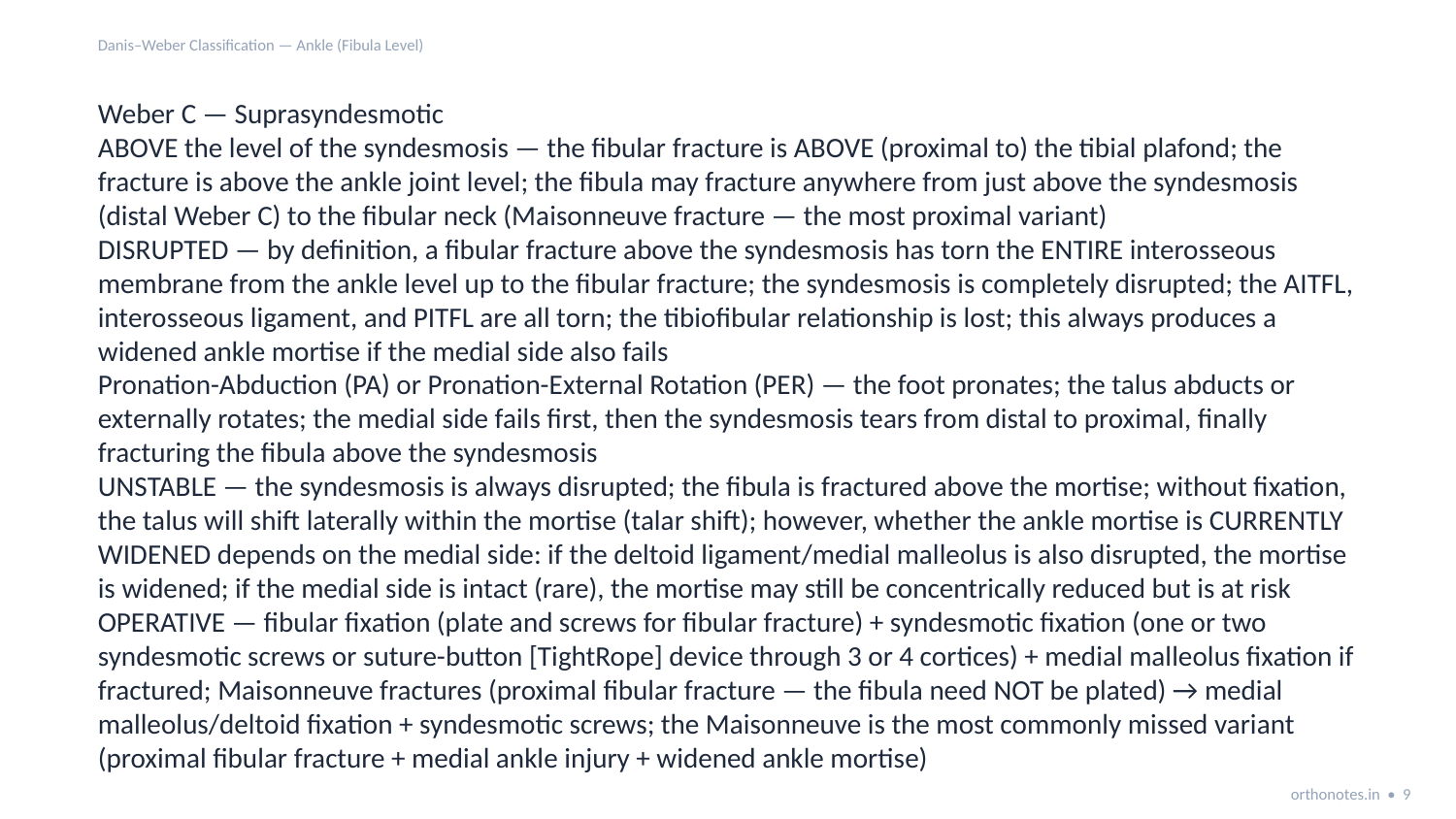

Danis–Weber Classification — Ankle (Fibula Level)
Weber C — Suprasyndesmotic
ABOVE the level of the syndesmosis — the fibular fracture is ABOVE (proximal to) the tibial plafond; the fracture is above the ankle joint level; the fibula may fracture anywhere from just above the syndesmosis (distal Weber C) to the fibular neck (Maisonneuve fracture — the most proximal variant)
DISRUPTED — by definition, a fibular fracture above the syndesmosis has torn the ENTIRE interosseous membrane from the ankle level up to the fibular fracture; the syndesmosis is completely disrupted; the AITFL, interosseous ligament, and PITFL are all torn; the tibiofibular relationship is lost; this always produces a widened ankle mortise if the medial side also fails
Pronation-Abduction (PA) or Pronation-External Rotation (PER) — the foot pronates; the talus abducts or externally rotates; the medial side fails first, then the syndesmosis tears from distal to proximal, finally fracturing the fibula above the syndesmosis
UNSTABLE — the syndesmosis is always disrupted; the fibula is fractured above the mortise; without fixation, the talus will shift laterally within the mortise (talar shift); however, whether the ankle mortise is CURRENTLY WIDENED depends on the medial side: if the deltoid ligament/medial malleolus is also disrupted, the mortise is widened; if the medial side is intact (rare), the mortise may still be concentrically reduced but is at risk
OPERATIVE — fibular fixation (plate and screws for fibular fracture) + syndesmotic fixation (one or two syndesmotic screws or suture-button [TightRope] device through 3 or 4 cortices) + medial malleolus fixation if fractured; Maisonneuve fractures (proximal fibular fracture — the fibula need NOT be plated) → medial malleolus/deltoid fixation + syndesmotic screws; the Maisonneuve is the most commonly missed variant (proximal fibular fracture + medial ankle injury + widened ankle mortise)
orthonotes.in  •  9